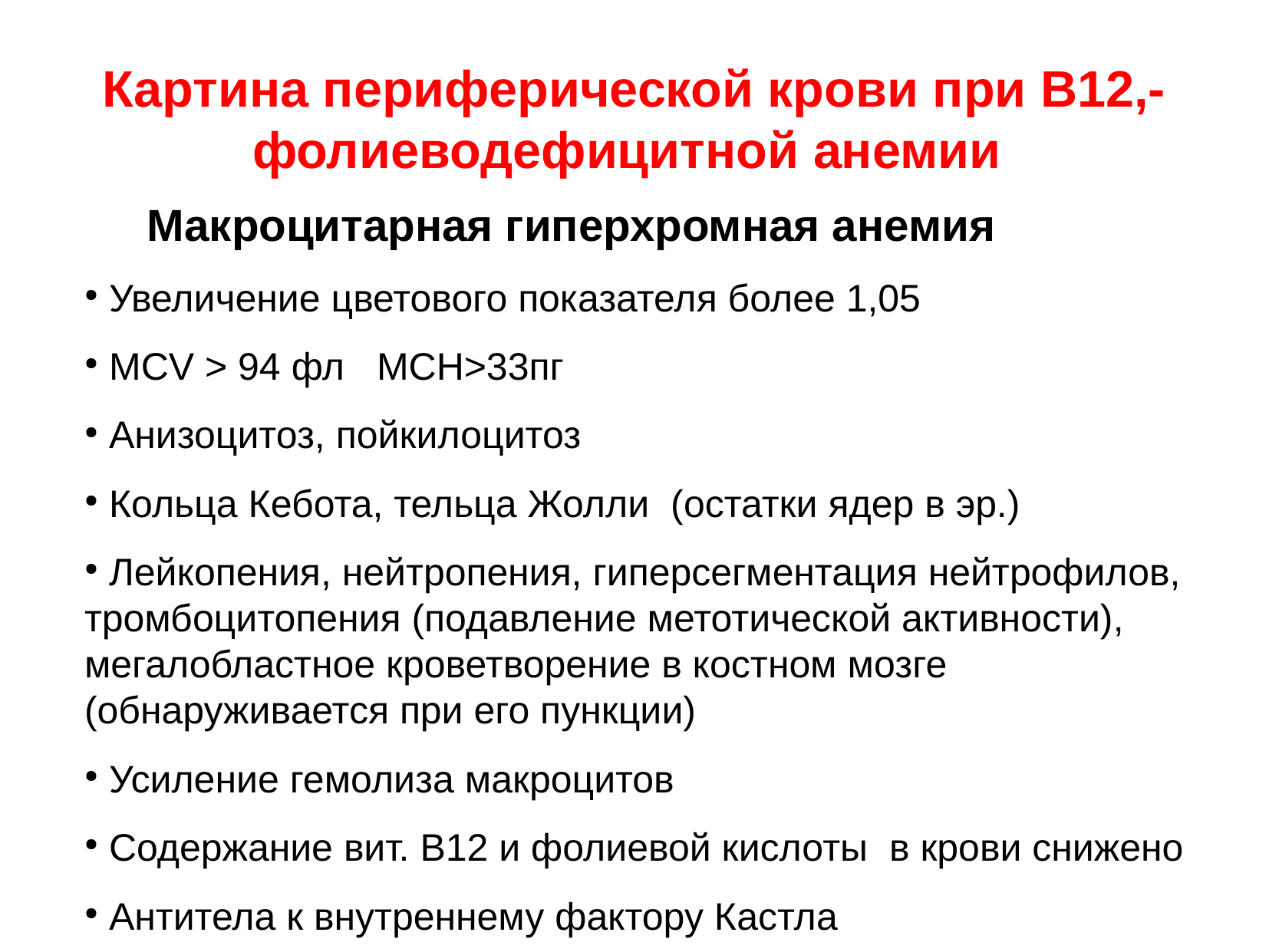

Картина периферической крови при В12,- фолиеводефицитной анемии
     Макроцитарная гиперхромная анемия
 Увеличение цветового показателя более 1,05
 МСV > 94 фл   MCH>33пг
 Анизоцитоз, пойкилоцитоз
 Кольца Кебота, тельца Жолли  (остатки ядер в эр.)
 Лейкопения, нейтропения, гиперсегментация нейтрофилов, тромбоцитопения (подавление метотической активности), мегалобластное кроветворение в костном мозге (обнаруживается при его пункции)
 Усиление гемолиза макроцитов
 Содержание вит. В12 и фолиевой кислоты  в крови снижено
 Антитела к внутреннему фактору Кастла